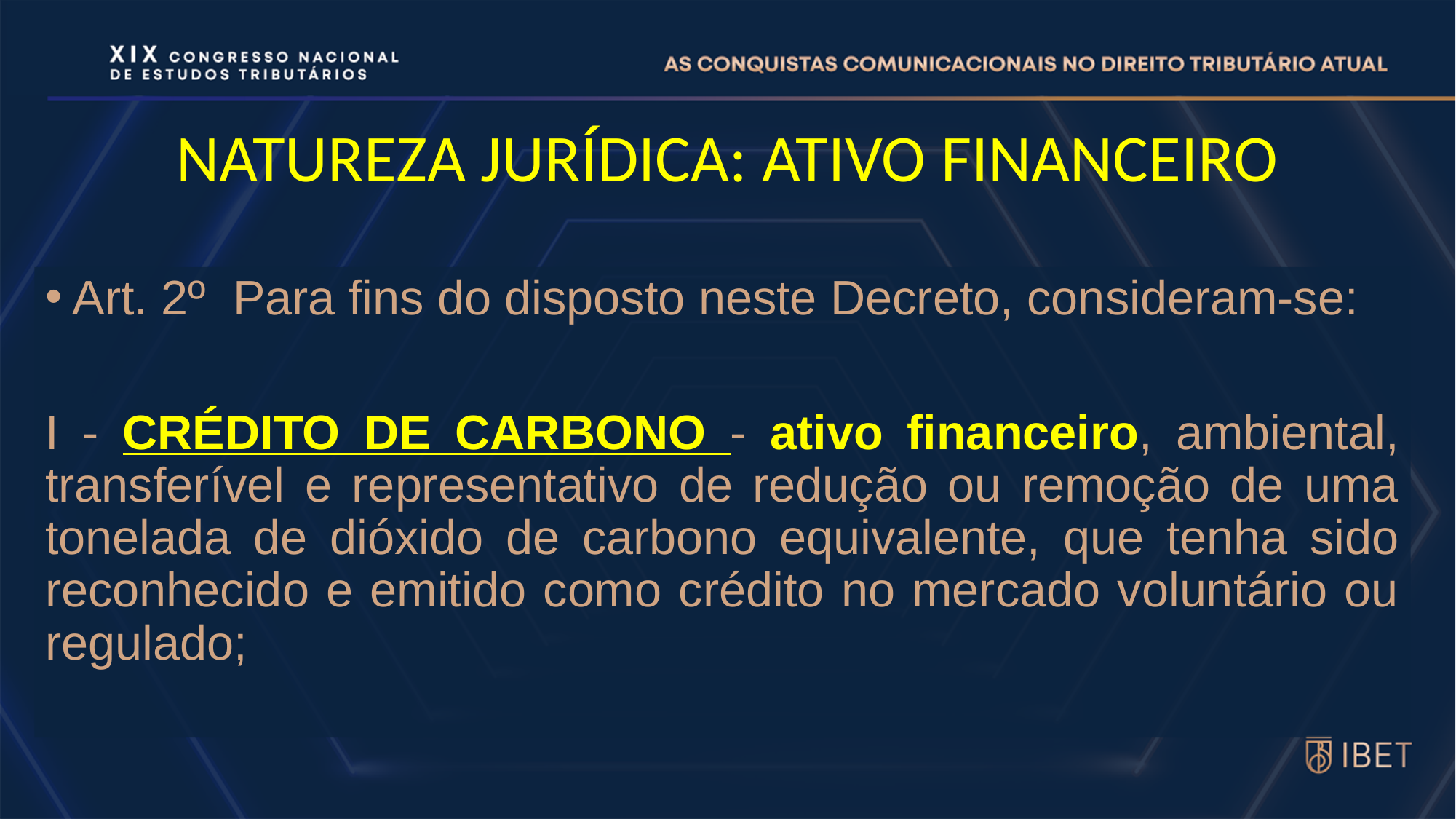

# NATUREZA JURÍDICA: ATIVO FINANCEIRO
Art. 2º  Para fins do disposto neste Decreto, consideram-se:

I - CRÉDITO DE CARBONO - ativo financeiro, ambiental, transferível e representativo de redução ou remoção de uma tonelada de dióxido de carbono equivalente, que tenha sido reconhecido e emitido como crédito no mercado voluntário ou regulado;